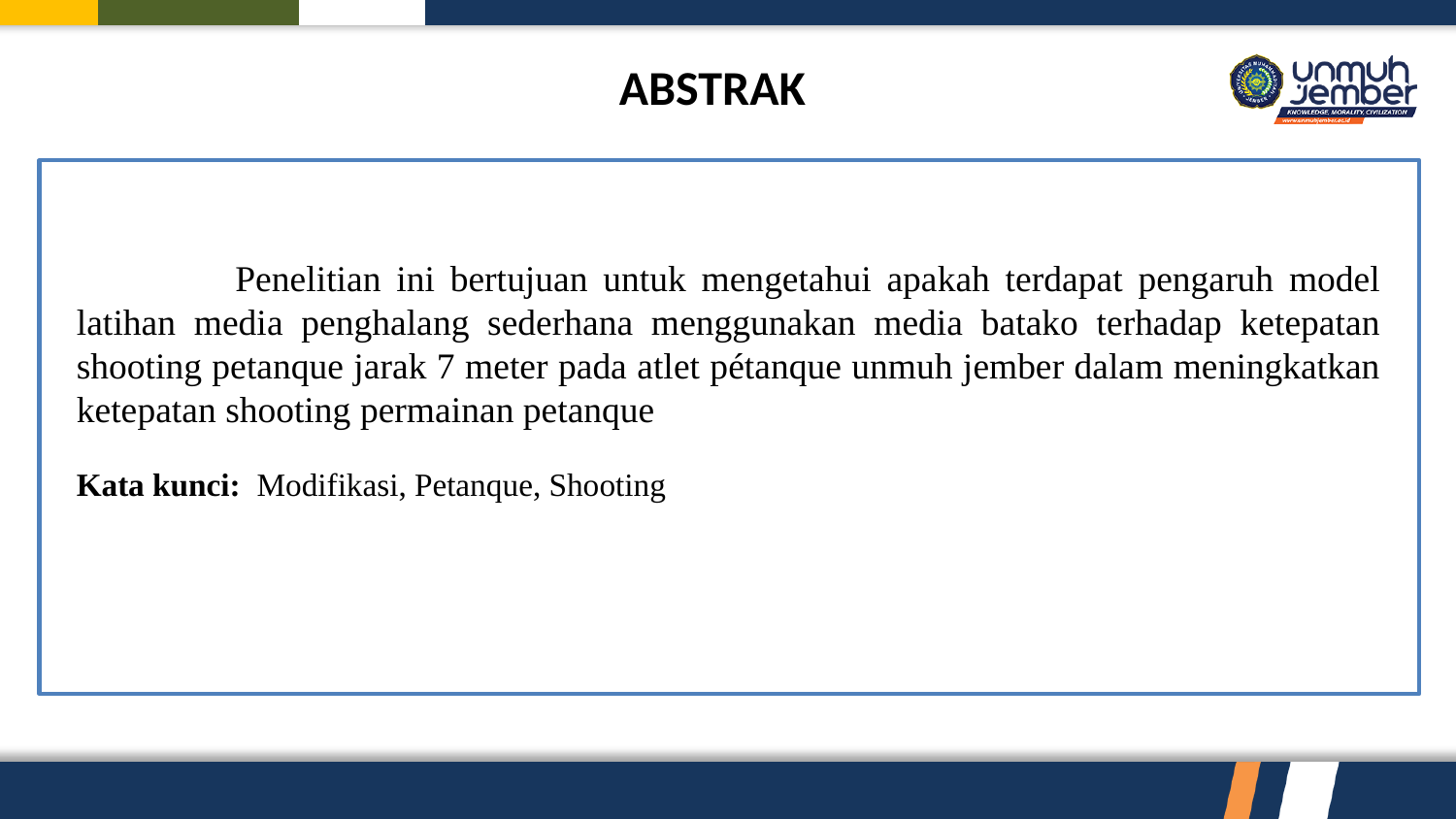

ABSTRAK

	 Penelitian ini bertujuan untuk mengetahui apakah terdapat pengaruh model latihan media penghalang sederhana menggunakan media batako terhadap ketepatan shooting petanque jarak 7 meter pada atlet pétanque unmuh jember dalam meningkatkan ketepatan shooting permainan petanque

Kata kunci:  Modifikasi, Petanque, Shooting